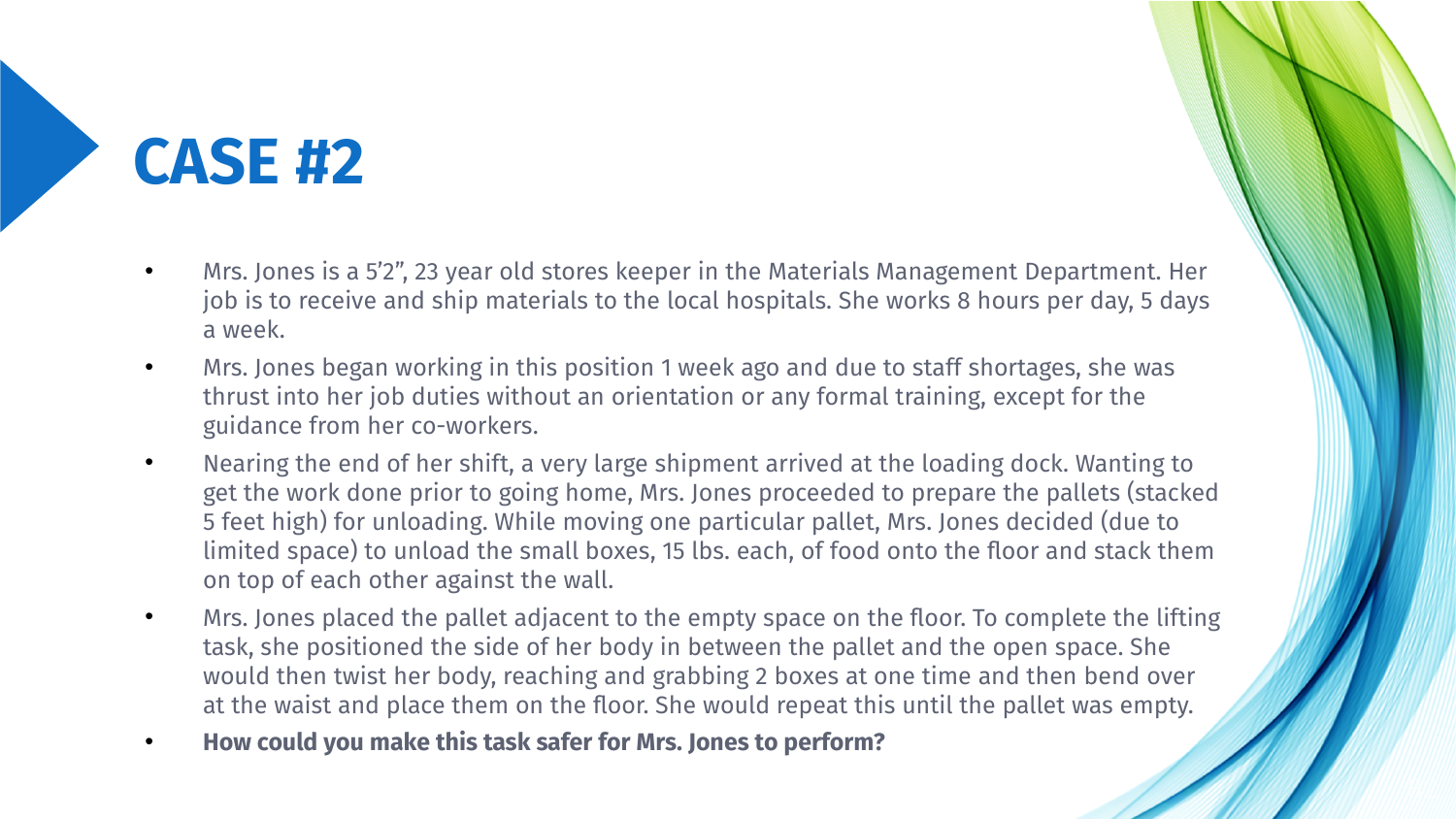

# CASE #2
Mrs. Jones is a 5’2”, 23 year old stores keeper in the Materials Management Department. Her job is to receive and ship materials to the local hospitals. She works 8 hours per day, 5 days a week.
Mrs. Jones began working in this position 1 week ago and due to staff shortages, she was thrust into her job duties without an orientation or any formal training, except for the guidance from her co-workers.
Nearing the end of her shift, a very large shipment arrived at the loading dock. Wanting to get the work done prior to going home, Mrs. Jones proceeded to prepare the pallets (stacked 5 feet high) for unloading. While moving one particular pallet, Mrs. Jones decided (due to limited space) to unload the small boxes, 15 lbs. each, of food onto the floor and stack them on top of each other against the wall.
Mrs. Jones placed the pallet adjacent to the empty space on the floor. To complete the lifting task, she positioned the side of her body in between the pallet and the open space. She would then twist her body, reaching and grabbing 2 boxes at one time and then bend over at the waist and place them on the floor. She would repeat this until the pallet was empty.
How could you make this task safer for Mrs. Jones to perform?
82